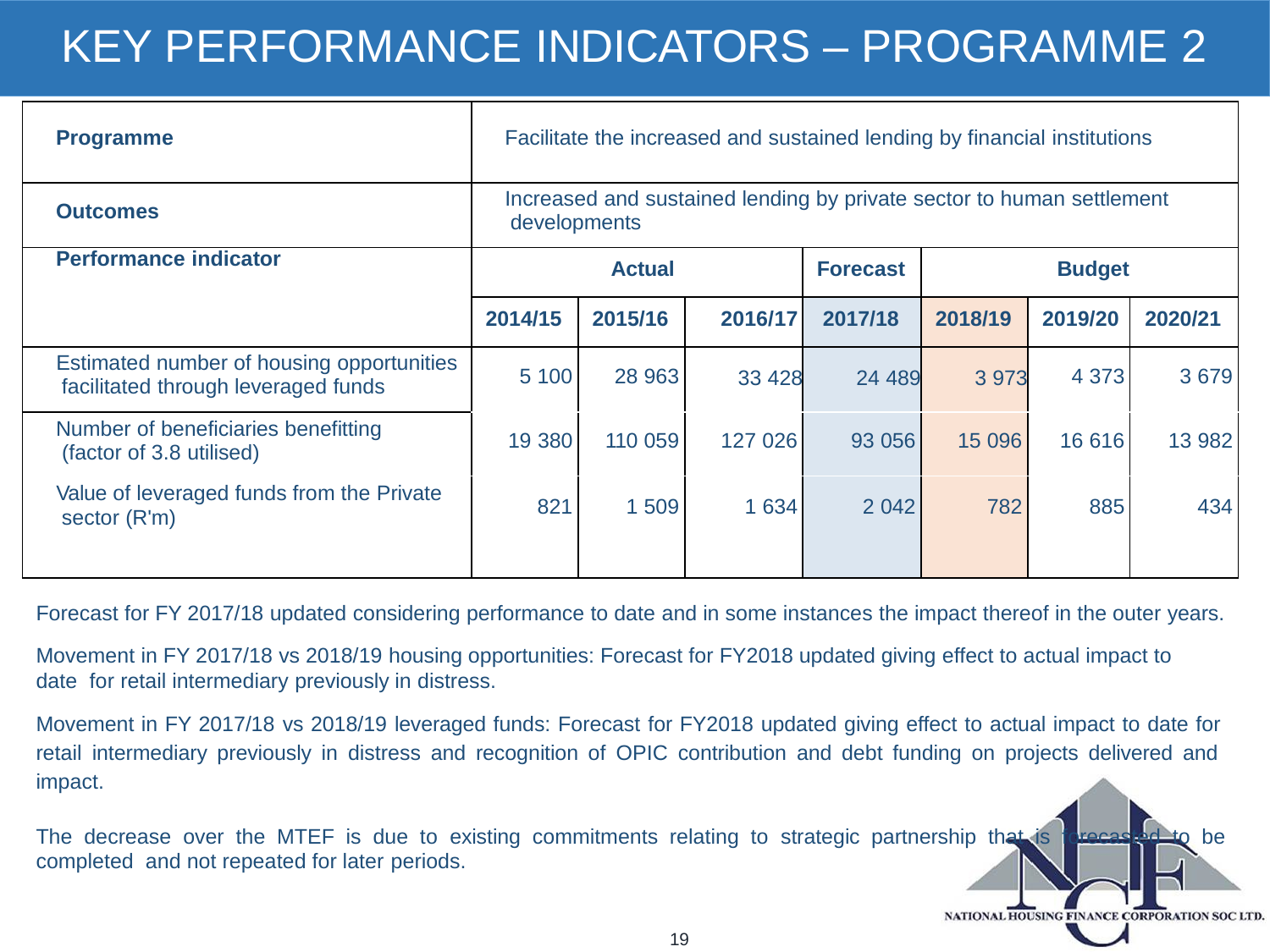

# KEY PERFORMANCE INDICATORS – PROGRAMME 2
| Programme | Facilitate the increased and sustained lending by financial institutions |  |  |  |  |  |  |
| --- | --- | --- | --- | --- | --- | --- | --- |
| Outcomes | Increased and sustained lending by private sector to human settlement developments |  |  |  |  |  |  |
| Performance indicator | Actual |  |  | Forecast | Budget |  |  |
|  | 2014/15 | 2015/16 | 2016/17 | 2017/18 | 2018/19 | 2019/20 | 2020/21 |
| Estimated number of housing opportunities facilitated through leveraged funds | 5 100 | 28 963 | 33 428 | 24 489 | 3 973 | 4 373 | 3 679 |
| Number of beneficiaries benefitting (factor of 3.8 utilised) | 19 380 | 110 059 | 127 026 | 93 056 | 15 096 | 16 616 | 13 982 |
| Value of leveraged funds from the Private sector (R'm) | 821 | 1 509 | 1 634 | 2 042 | 782 | 885 | 434 |
Forecast for FY 2017/18 updated considering performance to date and in some instances the impact thereof in the outer years.
Movement in FY 2017/18 vs 2018/19 housing opportunities: Forecast for FY2018 updated giving effect to actual impact to date  for retail intermediary previously in distress.
Movement in FY 2017/18 vs 2018/19 leveraged funds: Forecast for FY2018 updated giving effect to actual impact to date for  retail intermediary previously in distress and recognition of OPIC contribution and debt funding on projects delivered and  impact.

The decrease over the MTEF is due to existing commitments relating to strategic partnership that is forecasted to be completed  and not repeated for later periods.
19